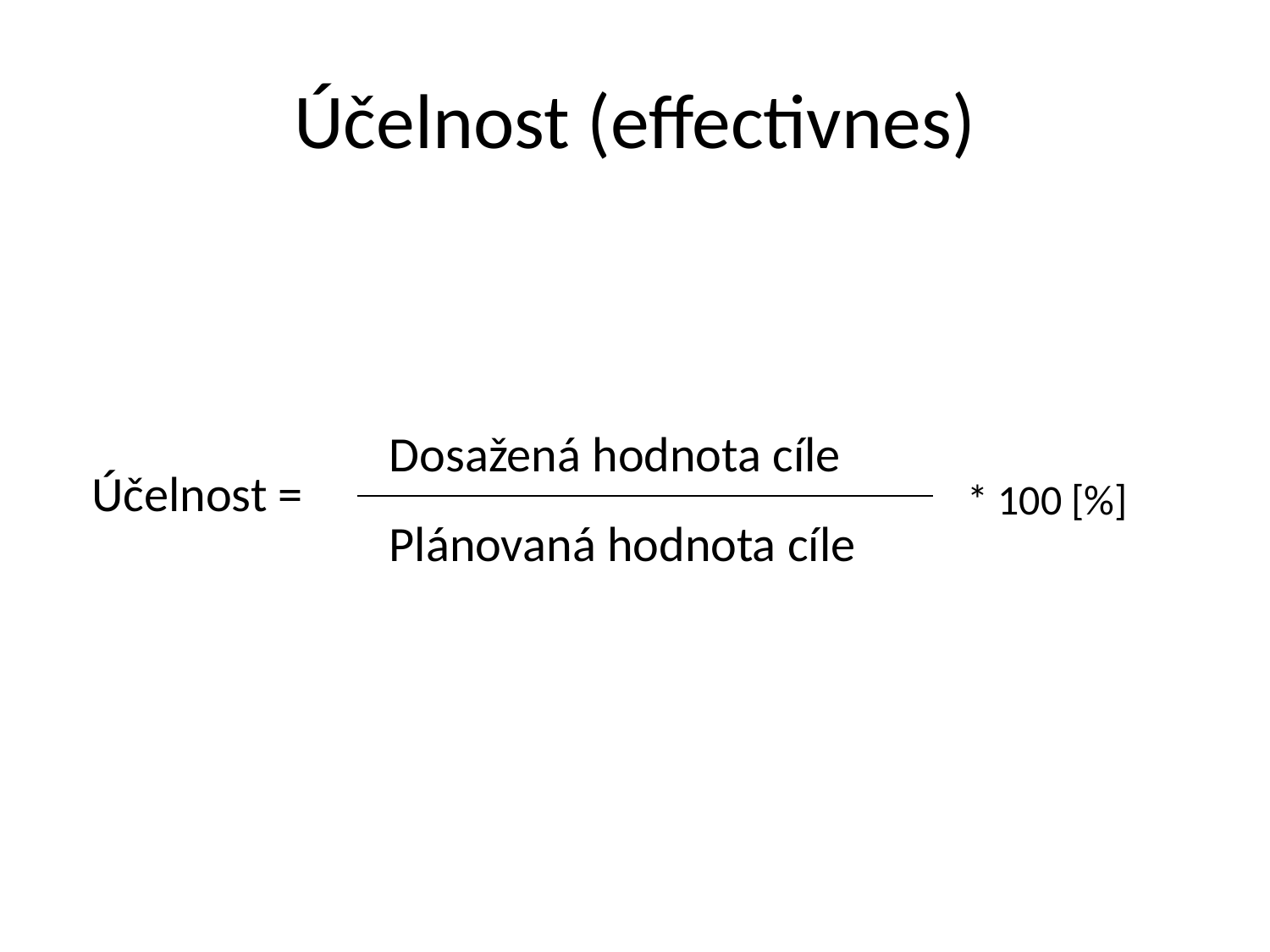

# Účelnost (effectivnes)

Dosažená hodnota cíle
Účelnost =
* 100 [%]
Plánovaná hodnota cíle